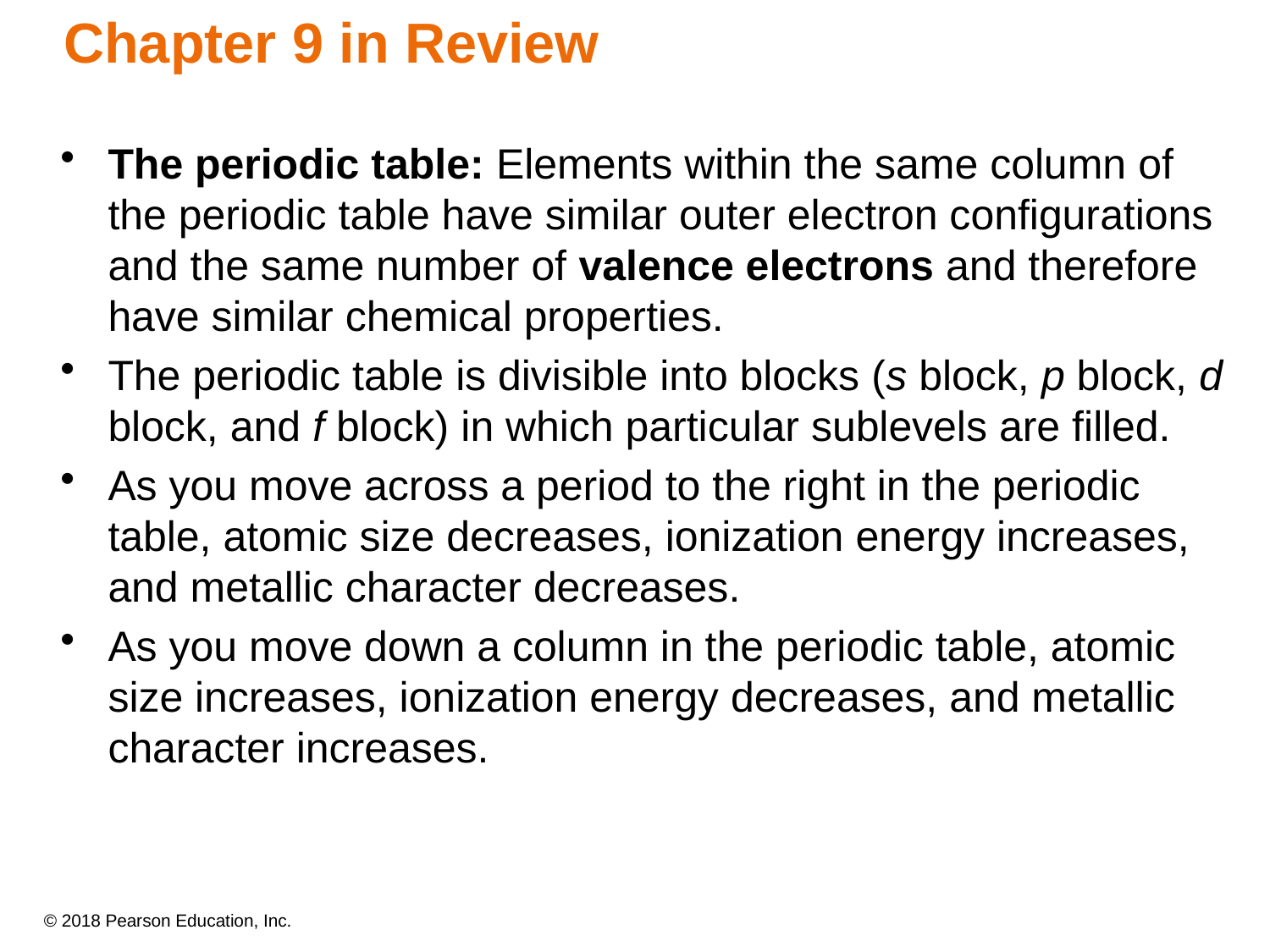

# Chapter 9 in Review
The periodic table: Elements within the same column of the periodic table have similar outer electron configurations and the same number of valence electrons and therefore have similar chemical properties.
The periodic table is divisible into blocks (s block, p block, d block, and f block) in which particular sublevels are filled.
As you move across a period to the right in the periodic table, atomic size decreases, ionization energy increases, and metallic character decreases.
As you move down a column in the periodic table, atomic size increases, ionization energy decreases, and metallic character increases.